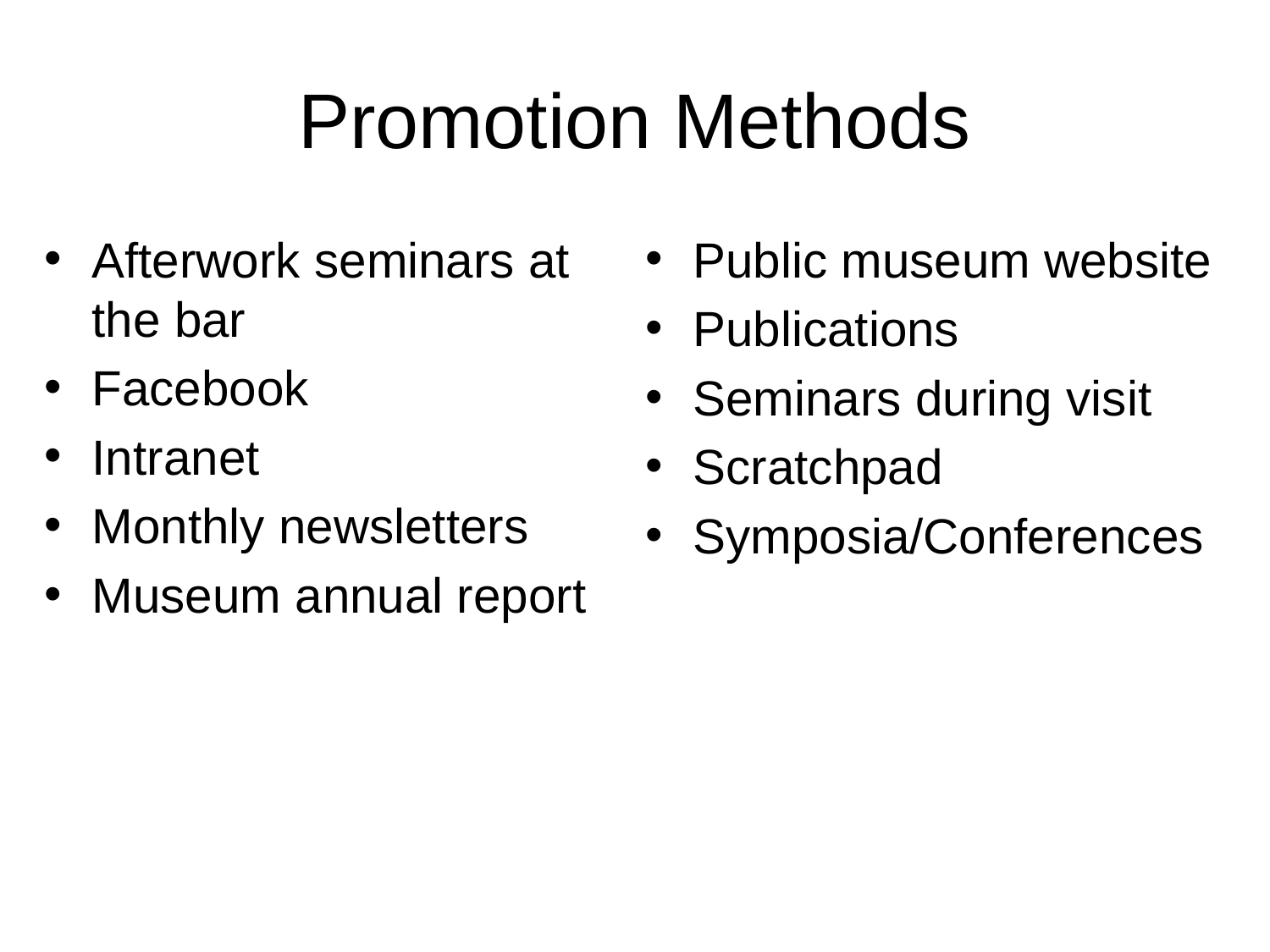

# Promotion Methods
Afterwork seminars at the bar
Facebook
Intranet
Monthly newsletters
Museum annual report
Public museum website
Publications
Seminars during visit
Scratchpad
Symposia/Conferences